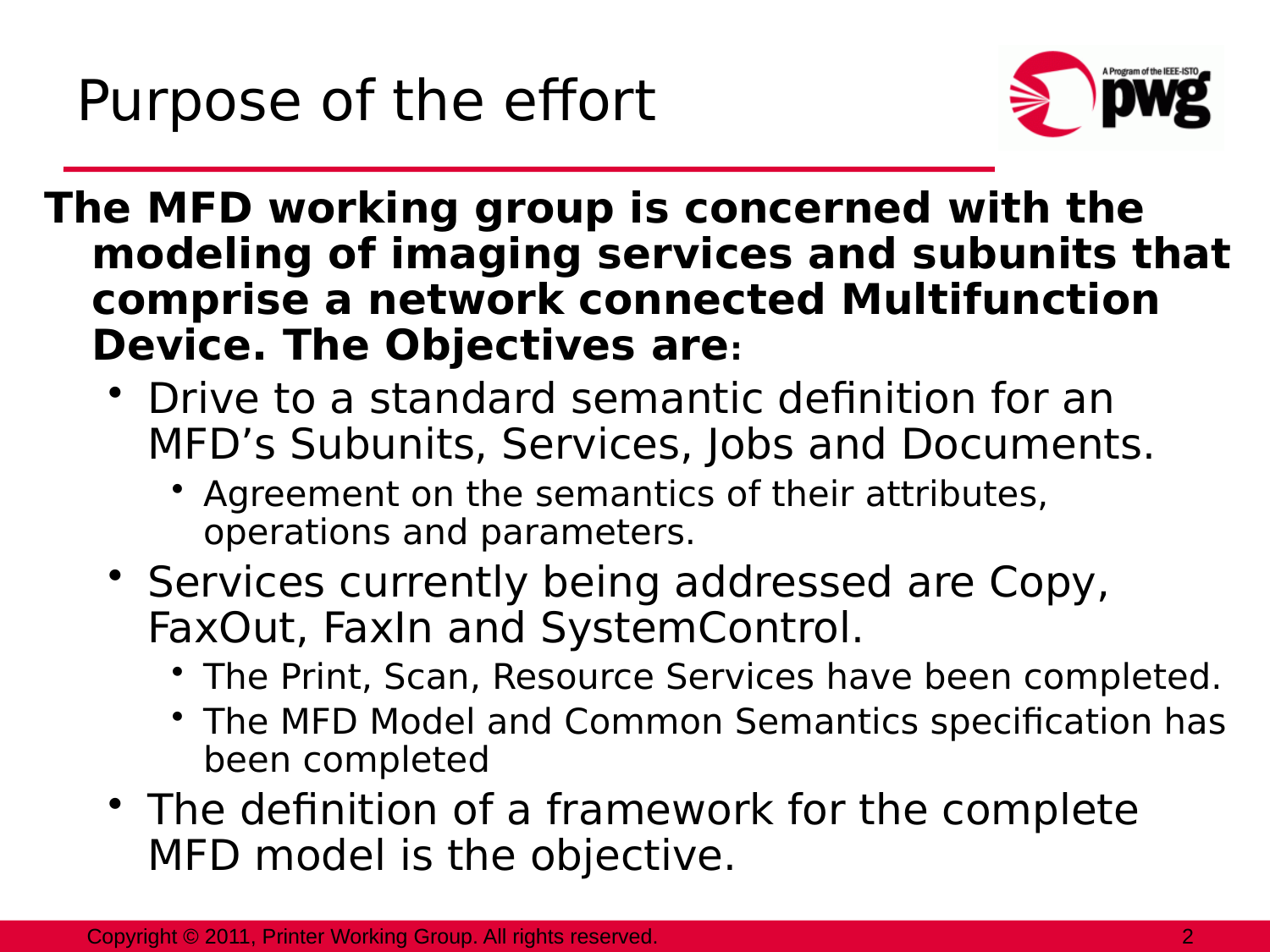

# Purpose of the effort
The MFD working group is concerned with the modeling of imaging services and subunits that comprise a network connected Multifunction Device. The Objectives are:
Drive to a standard semantic definition for an MFD’s Subunits, Services, Jobs and Documents.
Agreement on the semantics of their attributes, operations and parameters.
Services currently being addressed are Copy, FaxOut, FaxIn and SystemControl.
The Print, Scan, Resource Services have been completed.
The MFD Model and Common Semantics specification has been completed
The definition of a framework for the complete MFD model is the objective.
Copyright © 2011, Printer Working Group. All rights reserved.
2